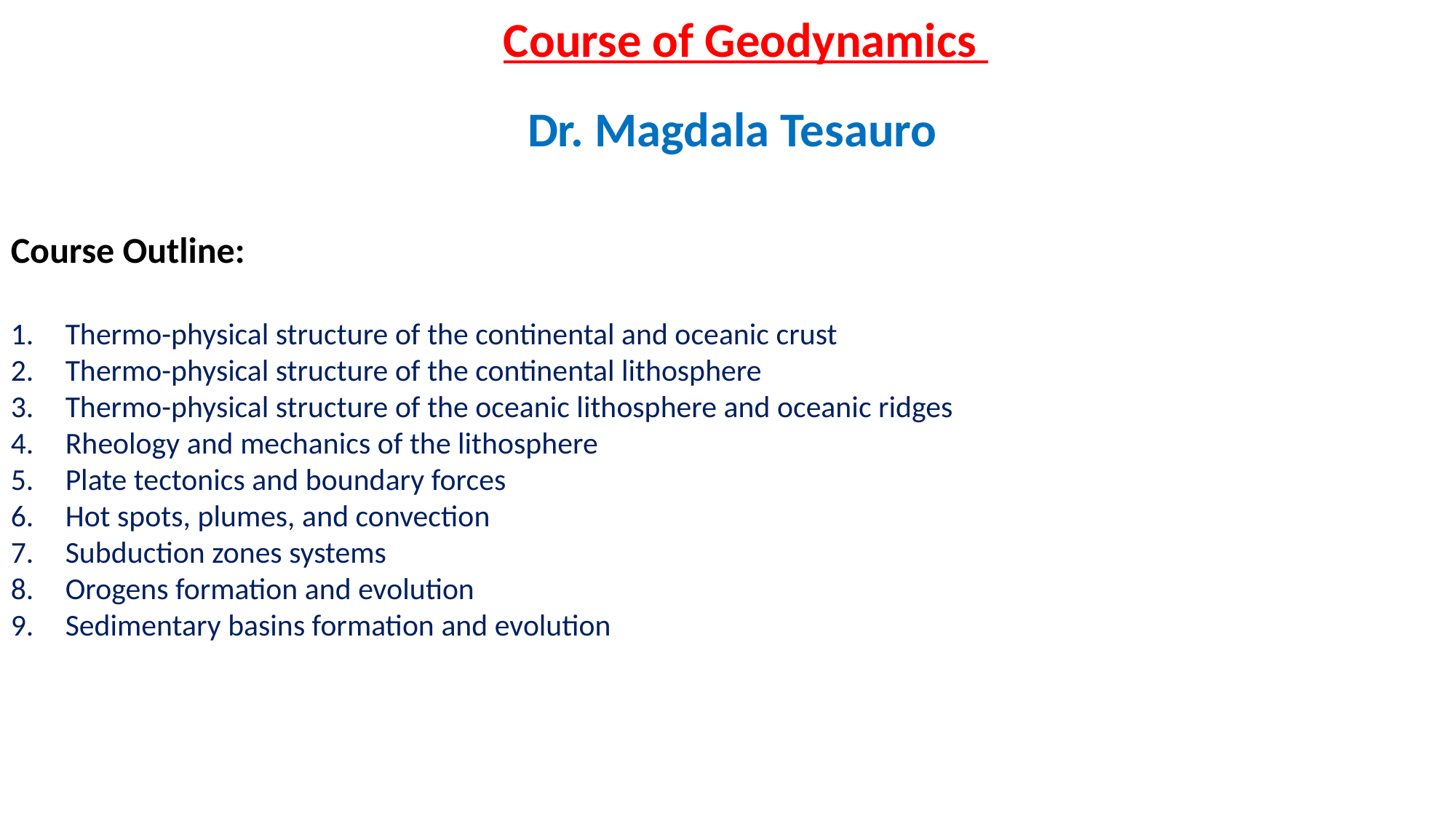

Course of Geodynamics
Dr. Magdala Tesauro
Course Outline:

Thermo-physical structure of the continental and oceanic crust
Thermo-physical structure of the continental lithosphere
Thermo-physical structure of the oceanic lithosphere and oceanic ridges
Rheology and mechanics of the lithosphere
Plate tectonics and boundary forces
Hot spots, plumes, and convection
Subduction zones systems
Orogens formation and evolution
Sedimentary basins formation and evolution